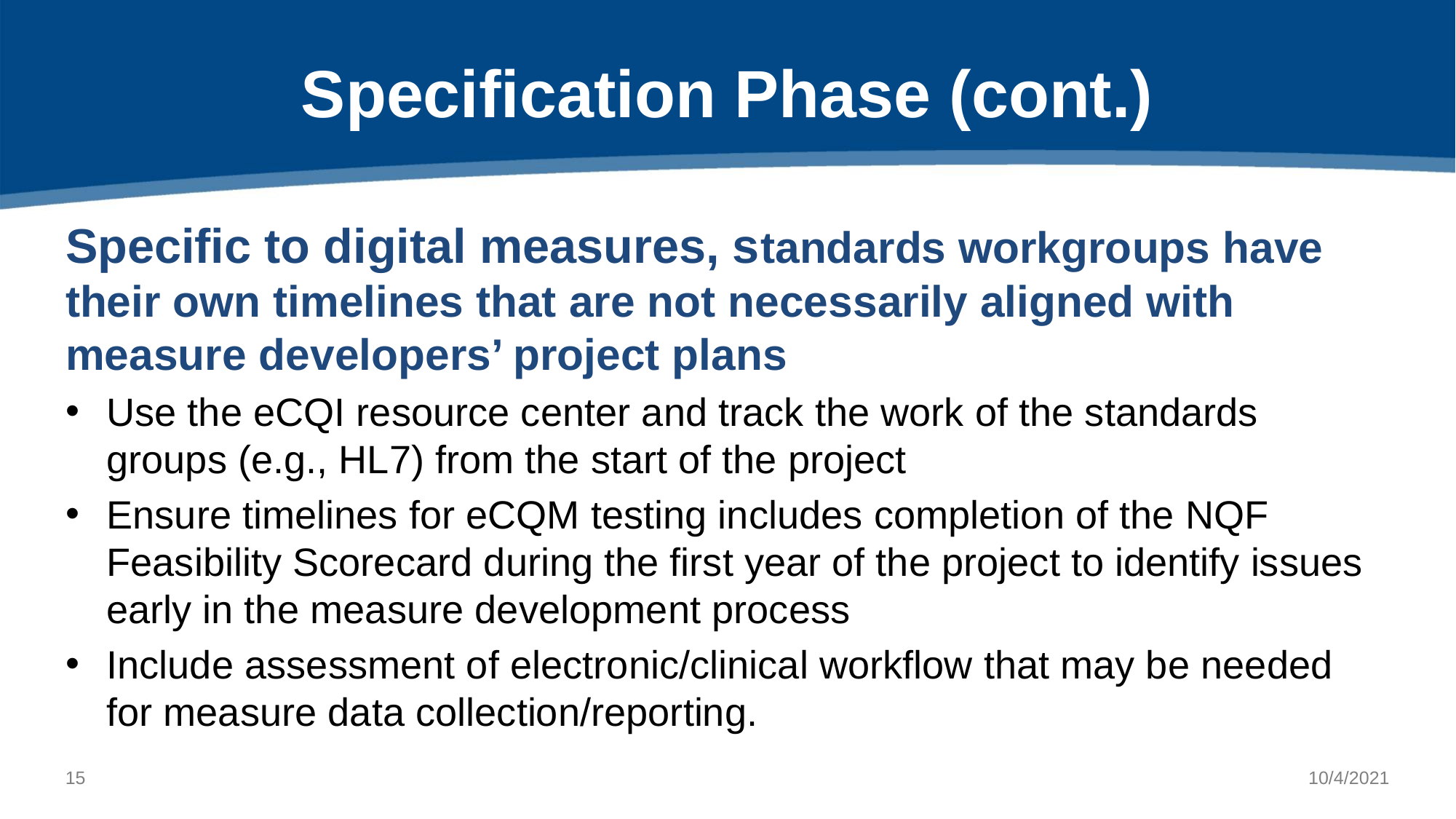

# Specification Phase (cont.)
Specific to digital measures, standards workgroups have their own timelines that are not necessarily aligned with measure developers’ project plans
Use the eCQI resource center and track the work of the standards groups (e.g., HL7) from the start of the project
Ensure timelines for eCQM testing includes completion of the NQF Feasibility Scorecard during the first year of the project to identify issues early in the measure development process
Include assessment of electronic/clinical workflow that may be needed for measure data collection/reporting.

15
10/4/2021